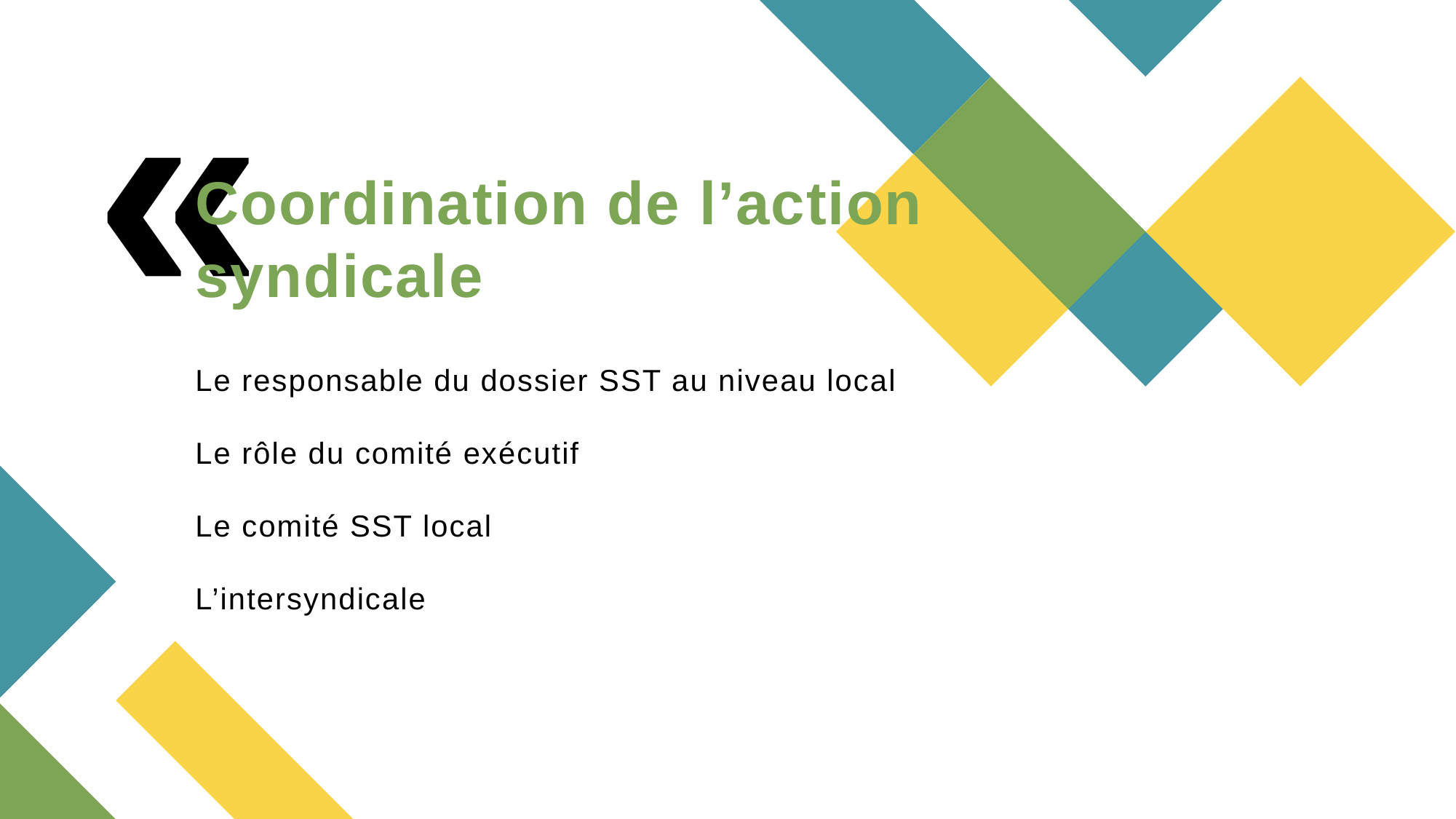

# Coordination de l’action syndicale Le responsable du dossier SST au niveau local Le rôle du comité exécutif Le comité SST local L’intersyndicale